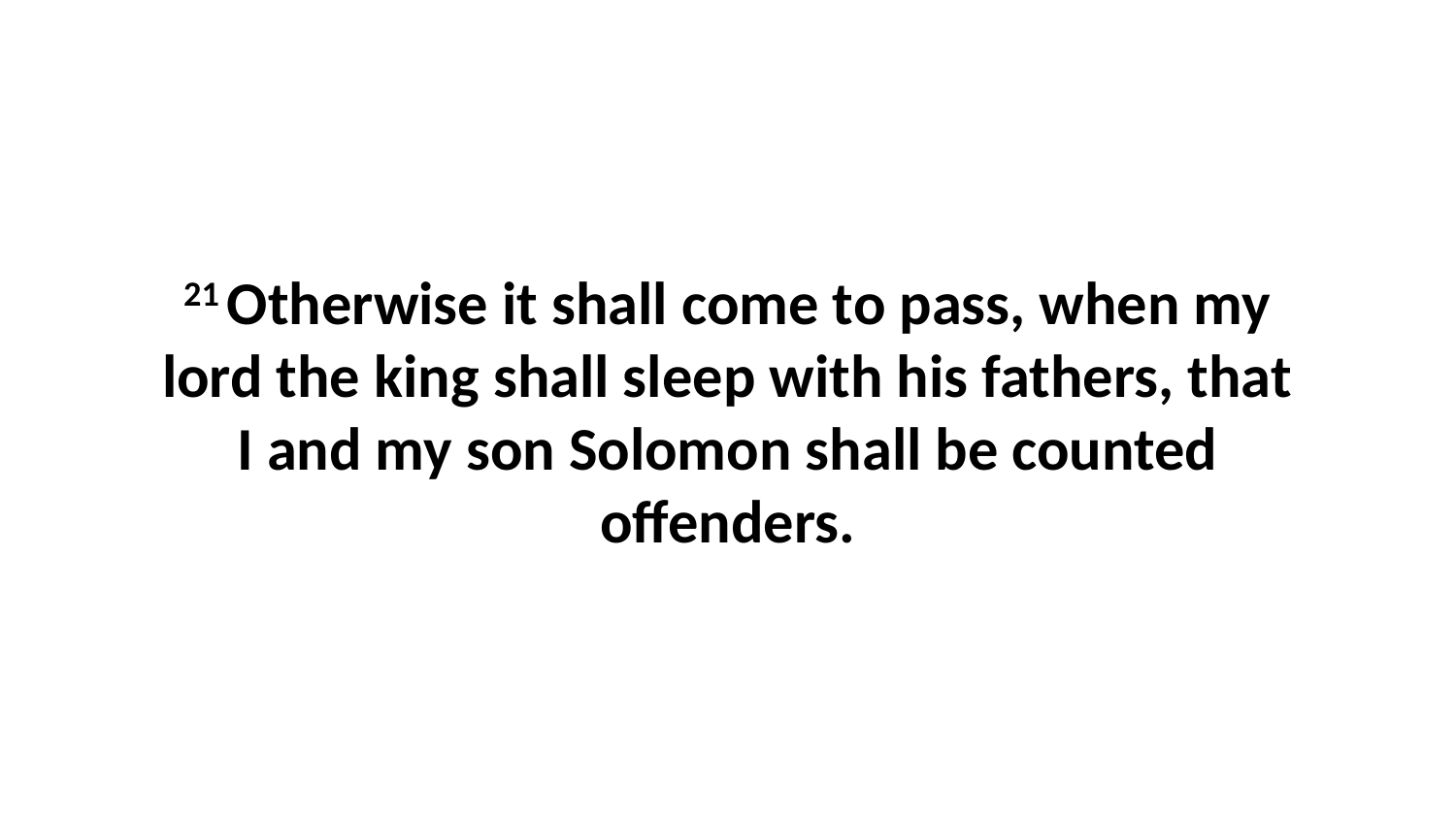

21 Otherwise it shall come to pass, when my lord the king shall sleep with his fathers, that I and my son Solomon shall be counted offenders.